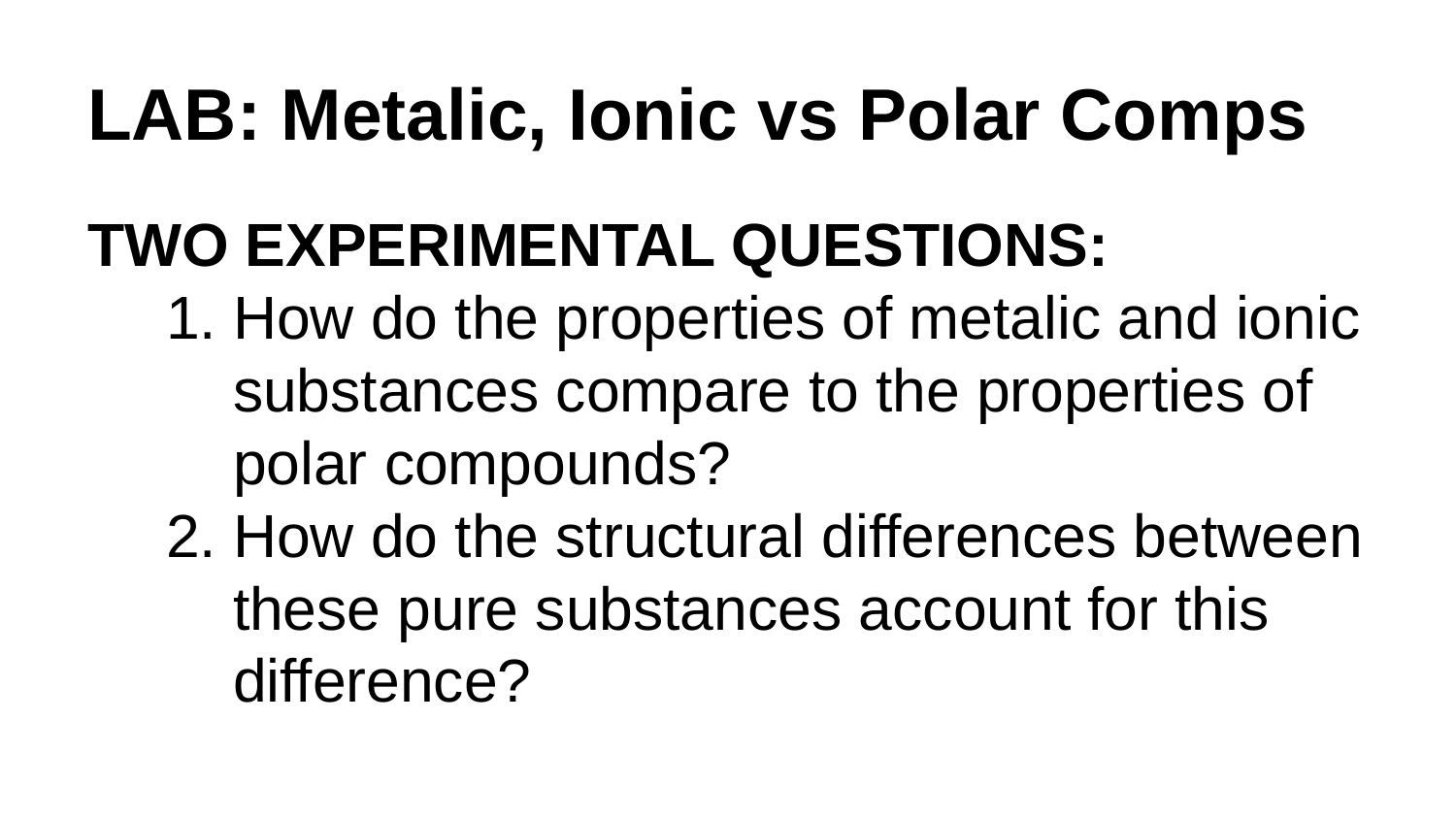

# LAB: Metalic, Ionic vs Polar Comps
TWO EXPERIMENTAL QUESTIONS:
How do the properties of metalic and ionic substances compare to the properties of polar compounds?
How do the structural differences between these pure substances account for this difference?